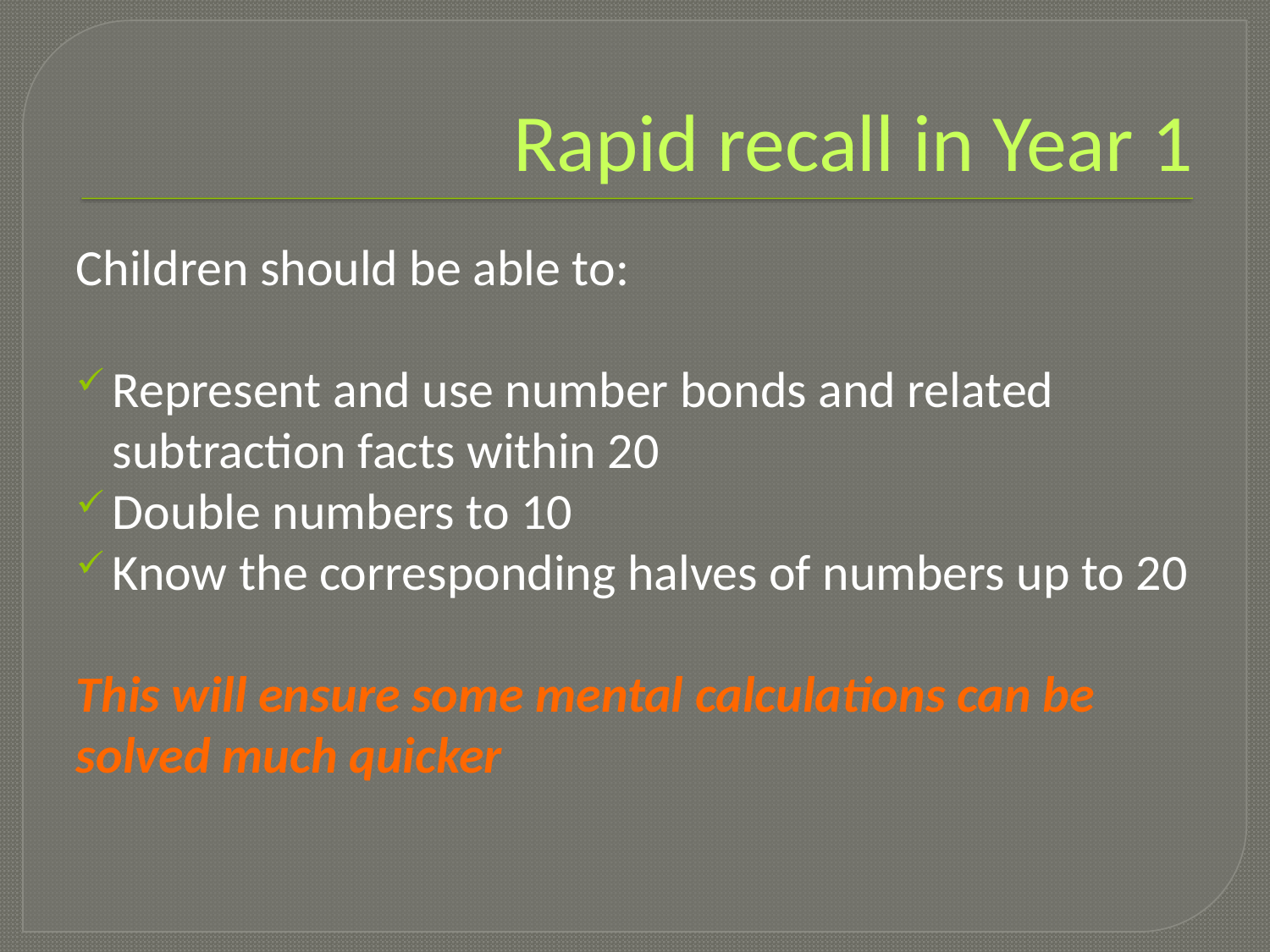

# Rapid recall in Year 1
Children should be able to:

Represent and use number bonds and related subtraction facts within 20
Double numbers to 10
Know the corresponding halves of numbers up to 20

This will ensure some mental calculations can be solved much quicker